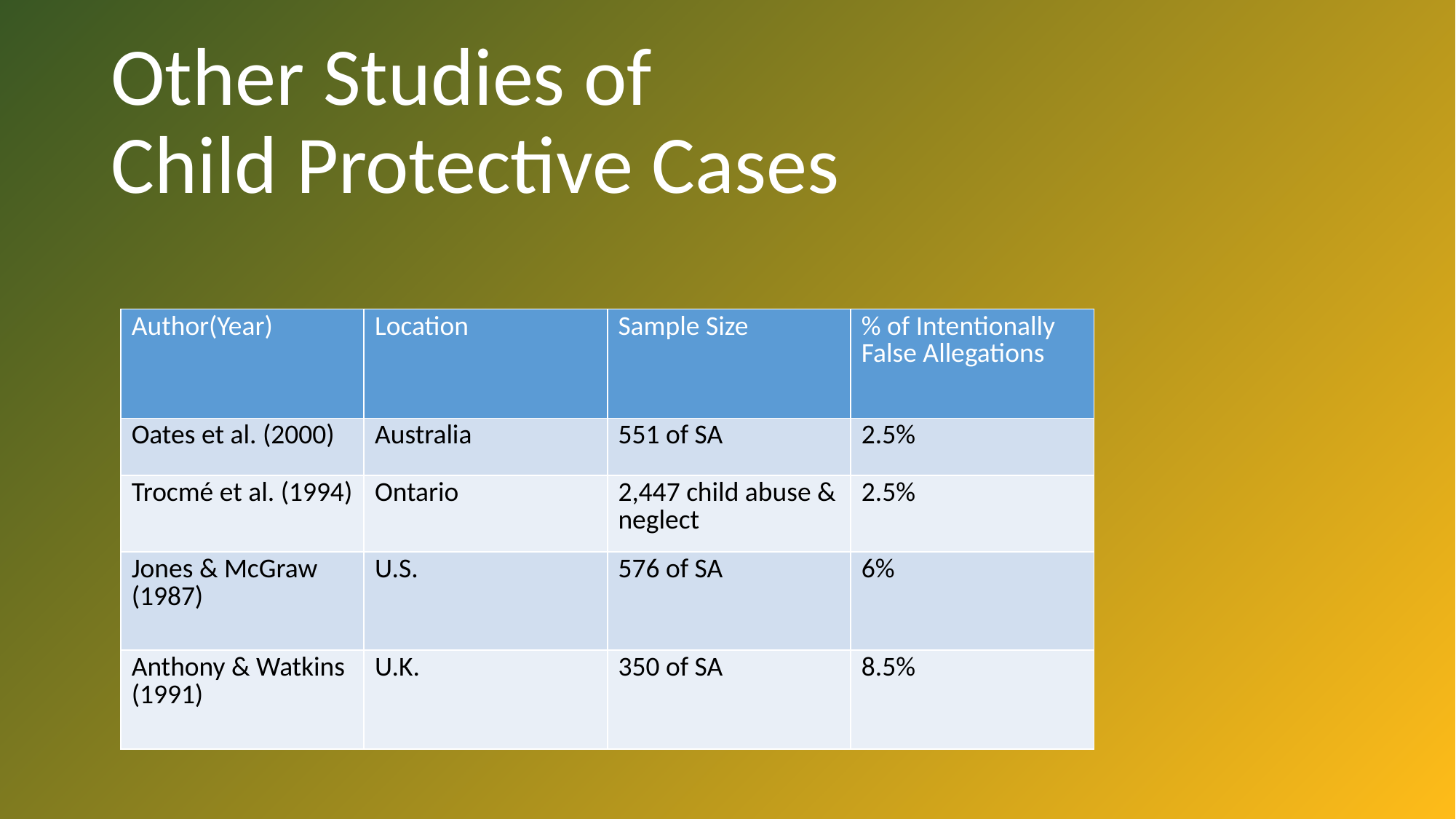

# Other Studies of Child Protective Cases
| Author(Year) | Location | Sample Size | % of Intentionally False Allegations |
| --- | --- | --- | --- |
| Oates et al. (2000) | Australia | 551 of SA | 2.5% |
| Trocmé et al. (1994) | Ontario | 2,447 child abuse & neglect | 2.5% |
| Jones & McGraw (1987) | U.S. | 576 of SA | 6% |
| Anthony & Watkins (1991) | U.K. | 350 of SA | 8.5% |